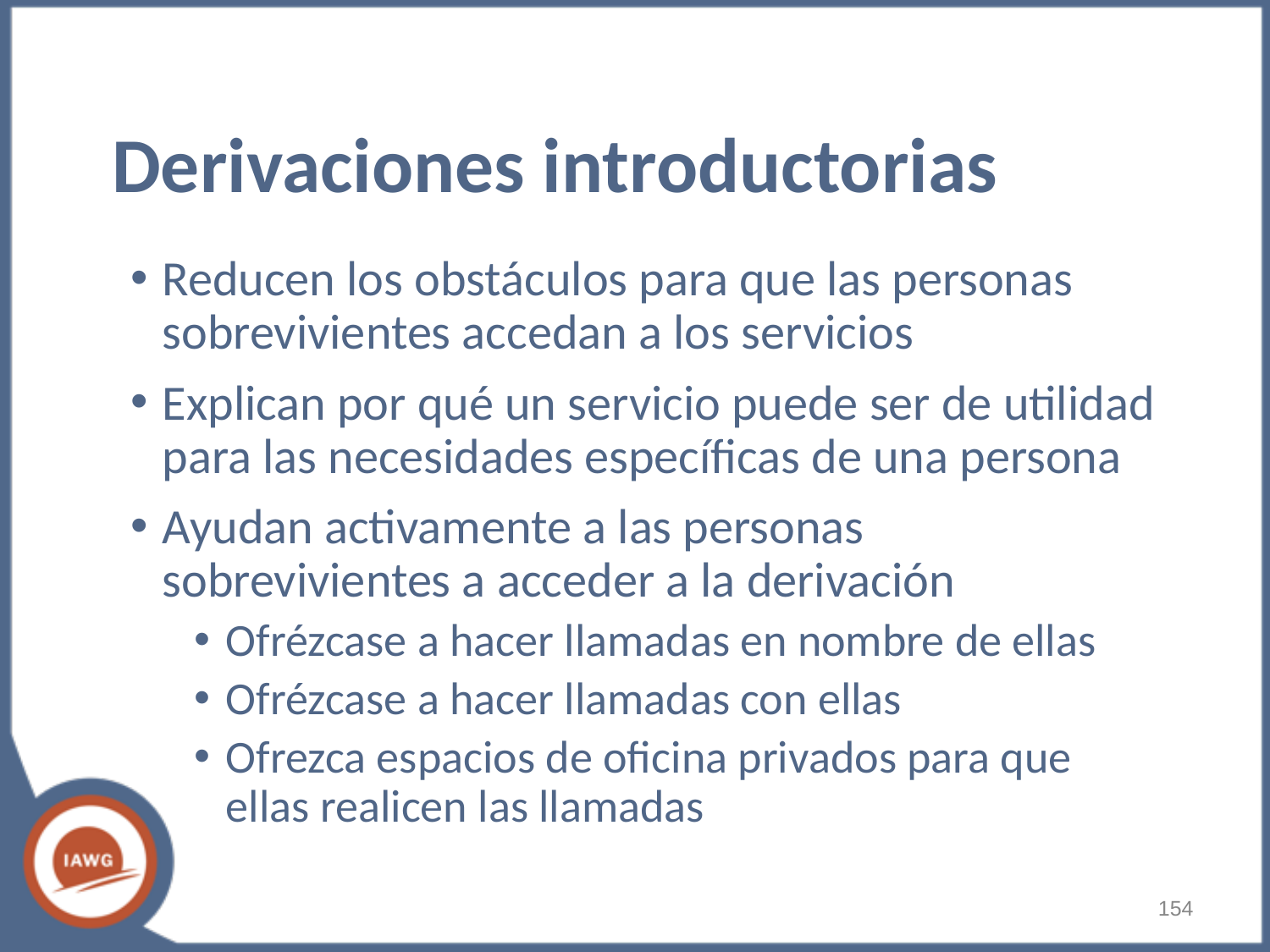

# Derivaciones introductorias
Reducen los obstáculos para que las personas sobrevivientes accedan a los servicios
Explican por qué un servicio puede ser de utilidad para las necesidades específicas de una persona
Ayudan activamente a las personas sobrevivientes a acceder a la derivación
Ofrézcase a hacer llamadas en nombre de ellas
Ofrézcase a hacer llamadas con ellas
Ofrezca espacios de oficina privados para que ellas realicen las llamadas

154